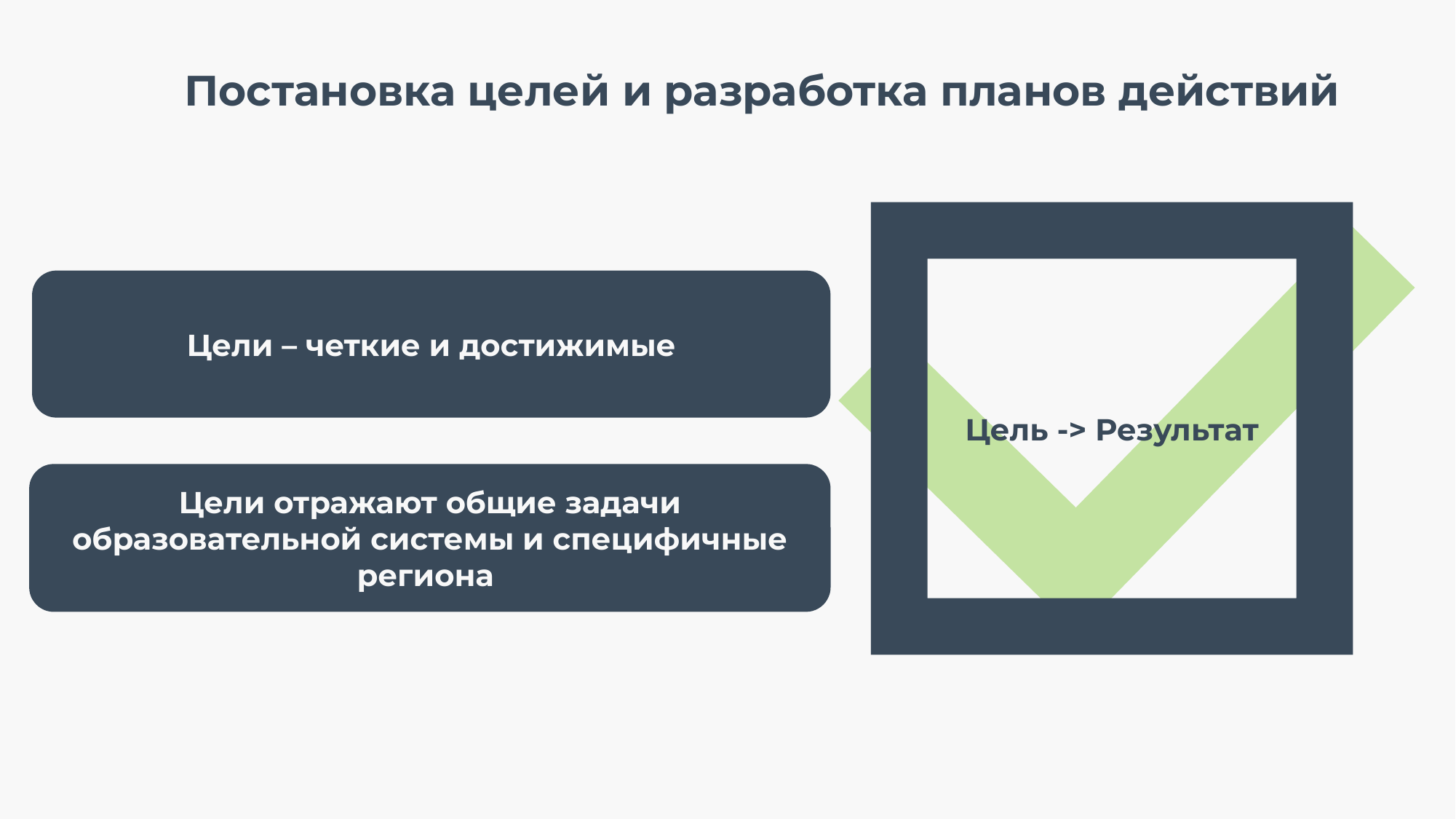

Постановка целей и разработка планов действий

Цель -> Результат
Цели – четкие и достижимые
Цели отражают общие задачи образовательной системы и специфичные региона